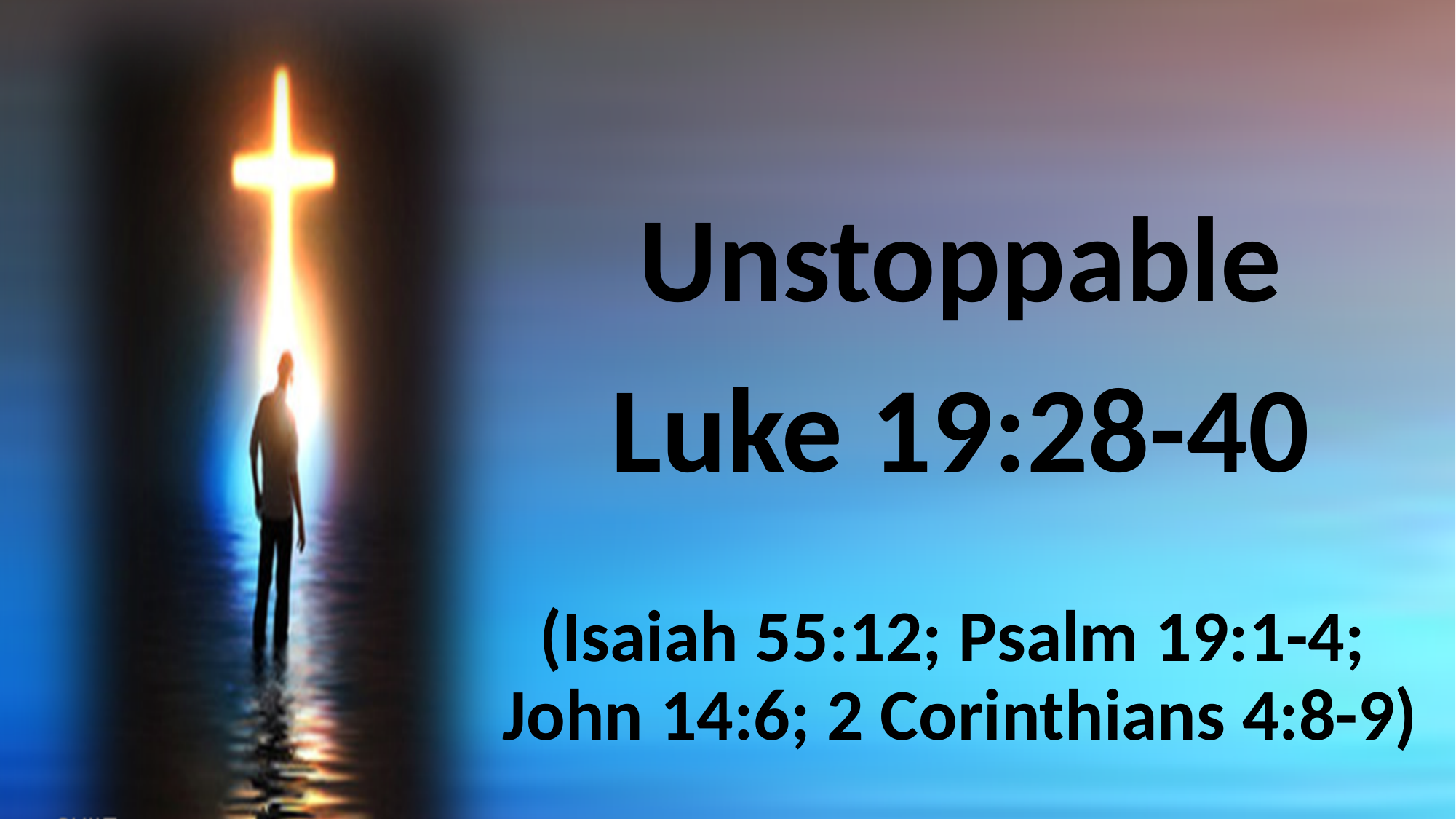

# Unstoppable Luke 19:28-40
(Isaiah 55:12; Psalm 19:1-4;  John 14:6; 2 Corinthians 4:8-9)